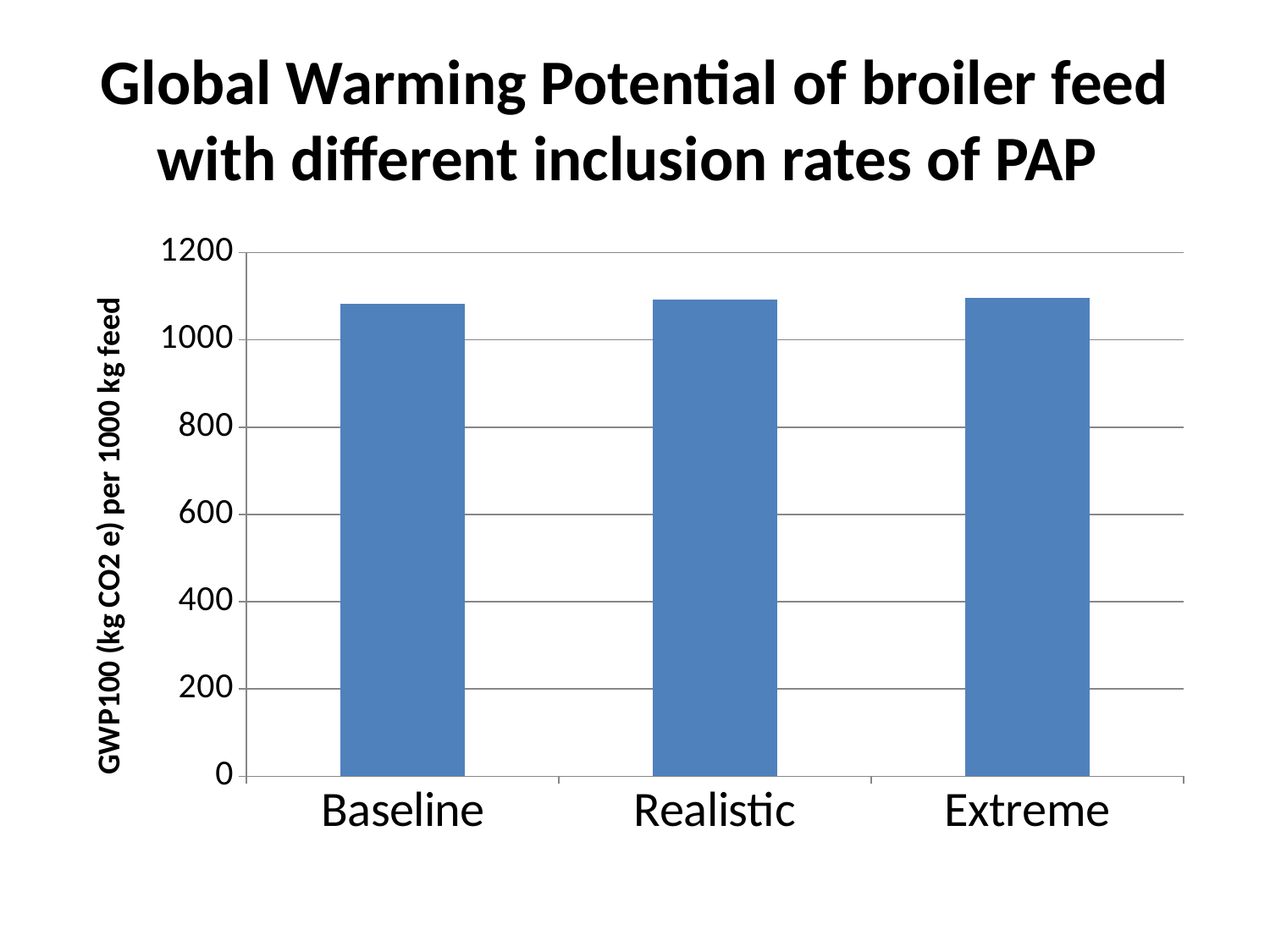

# Global Warming Potential of broiler feed with different inclusion rates of PAP

### Chart

| Category |  |
|---|---|
| Baseline | 1083.0 |
| Realistic | 1091.664 |
| Extreme | 1095.996 |